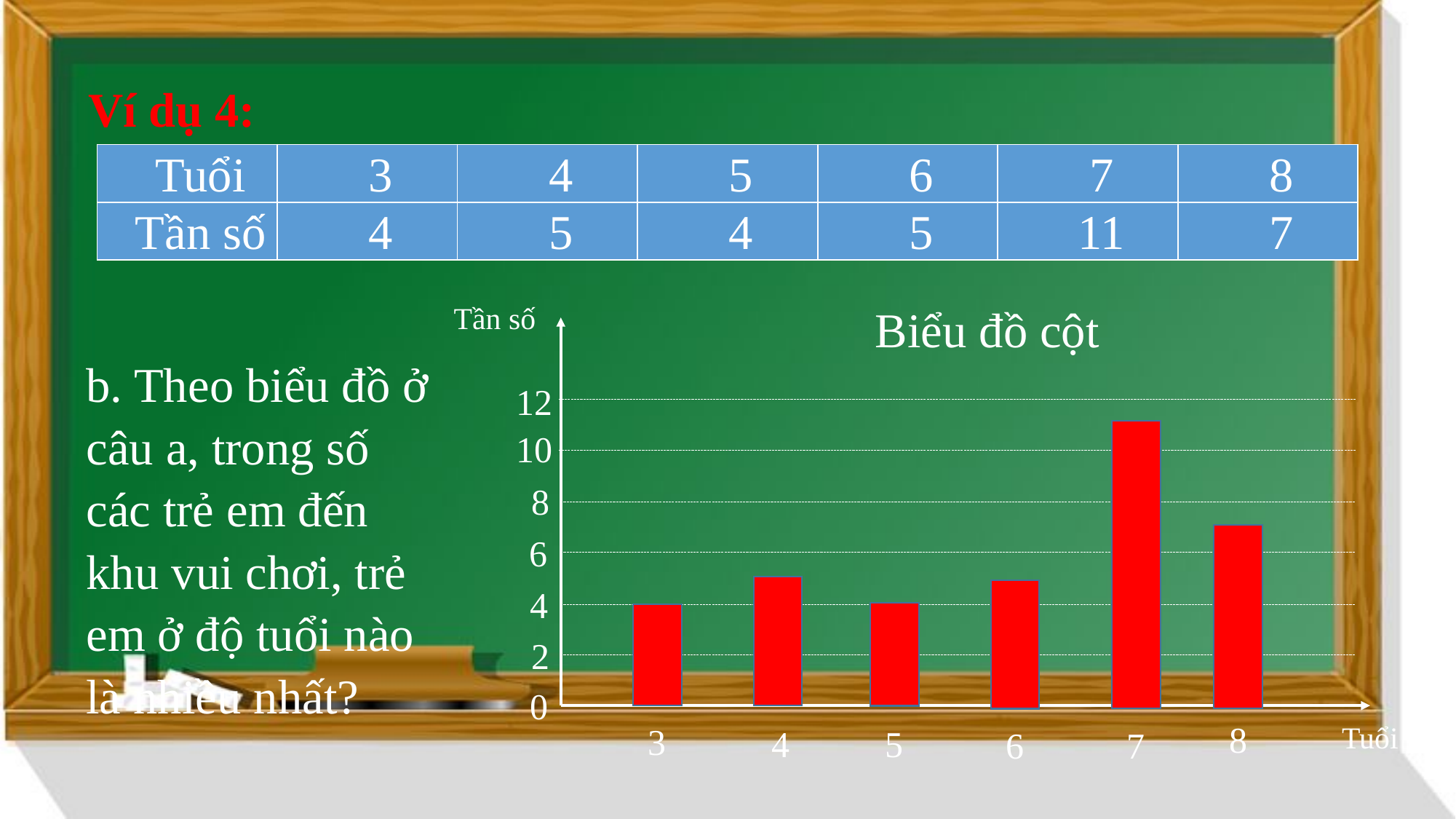

Ví dụ 4:
| Tuổi | 3 | 4 | 5 | 6 | 7 | 8 |
| --- | --- | --- | --- | --- | --- | --- |
| Tần số | 4 | 5 | 4 | 5 | 11 | 7 |
Tần số
Biểu đồ cột
b. Theo biểu đồ ở câu a, trong số các trẻ em đến khu vui chơi, trẻ em ở độ tuổi nào là nhiều nhất?
12
10

8
6

4

2
0
8
Tuổi
3
5
4
7
6